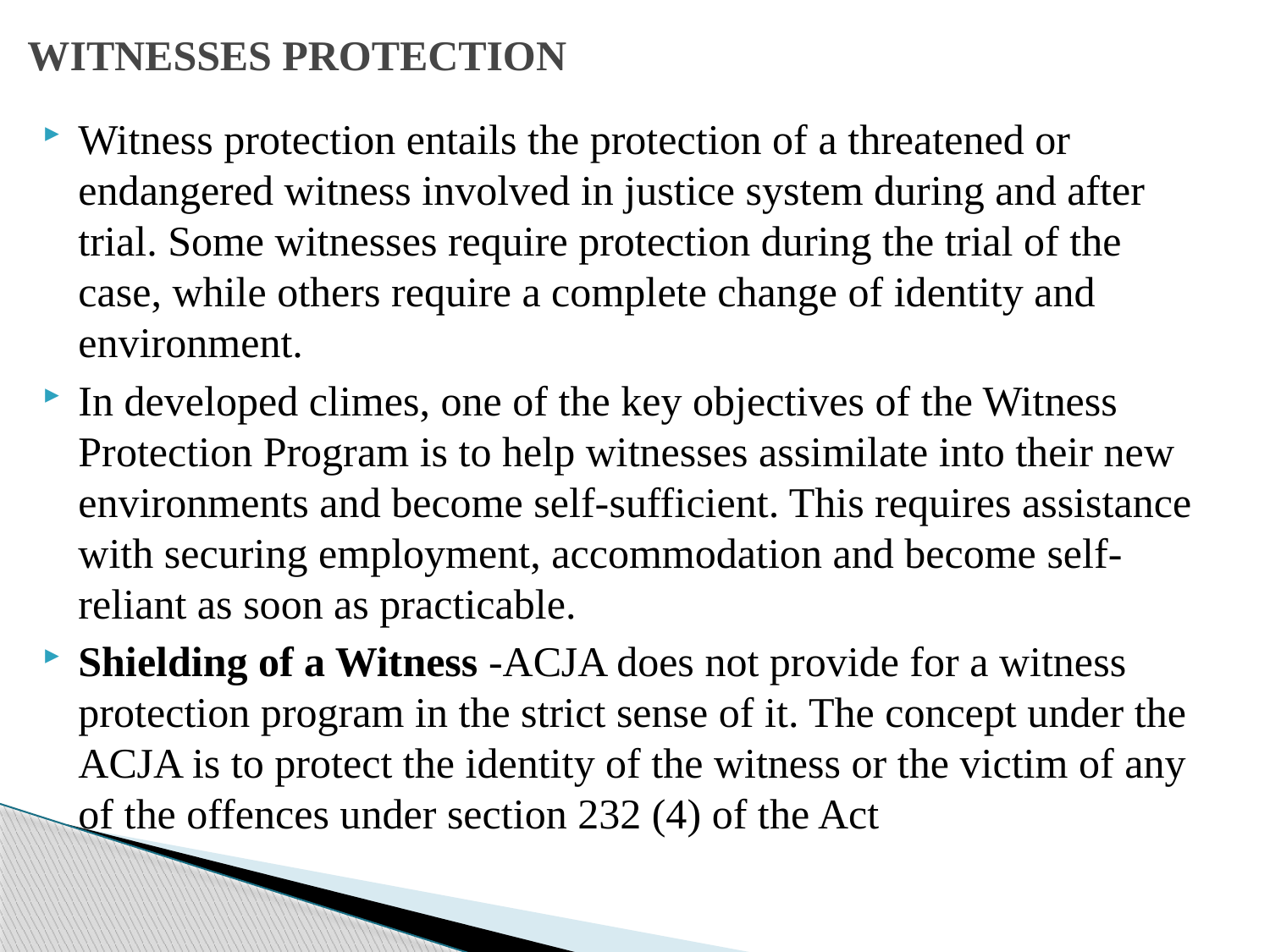

# WITNESSES PROTECTION
Witness protection entails the protection of a threatened or endangered witness involved in justice system during and after trial. Some witnesses require protection during the trial of the case, while others require a complete change of identity and environment.
In developed climes, one of the key objectives of the Witness Protection Program is to help witnesses assimilate into their new environments and become self-sufficient. This requires assistance with securing employment, accommodation and become self-reliant as soon as practicable.
Shielding of a Witness -ACJA does not provide for a witness protection program in the strict sense of it. The concept under the ACJA is to protect the identity of the witness or the victim of any of the offences under section 232 (4) of the Act